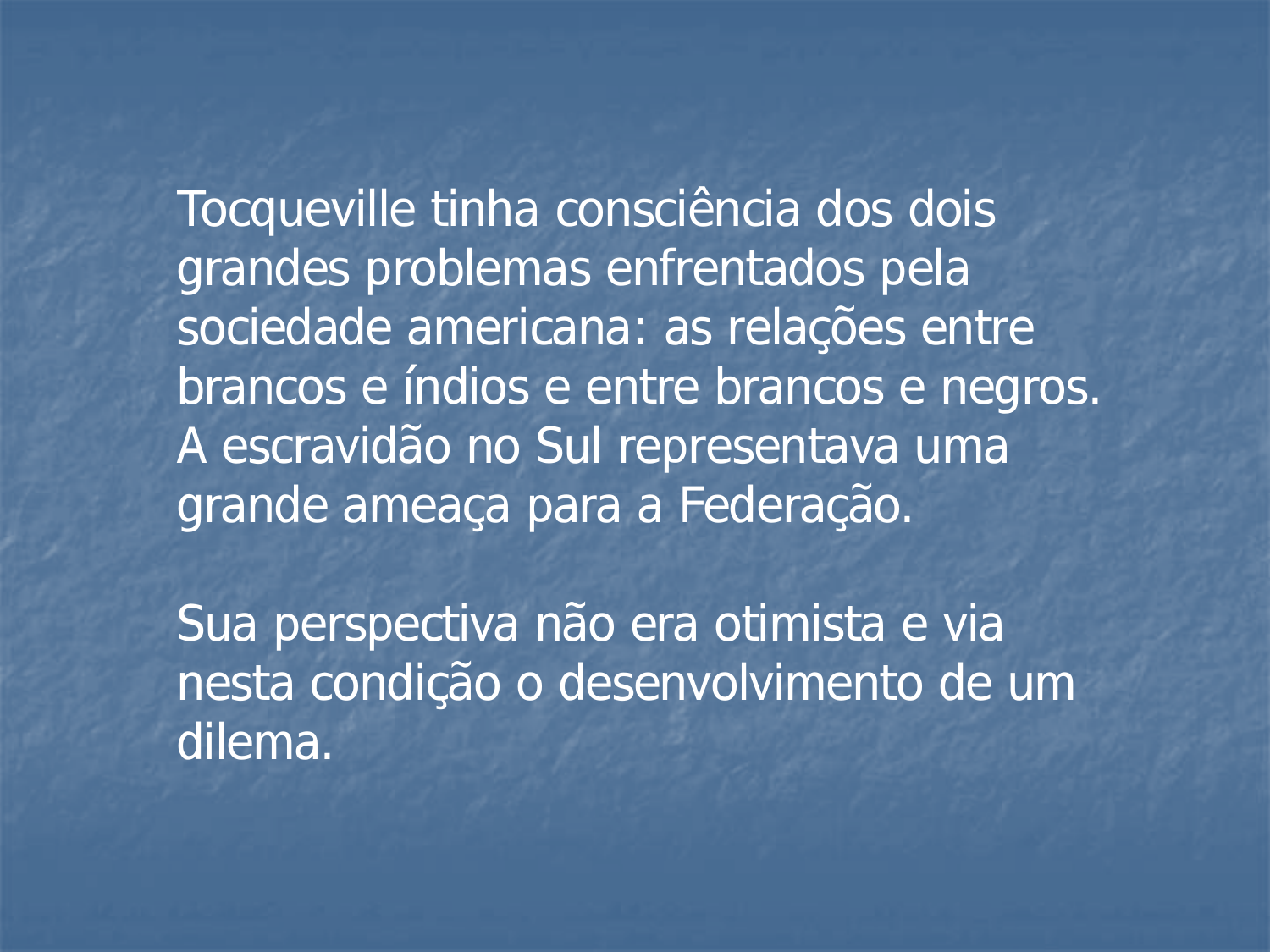

Tocqueville tinha consciência dos dois grandes problemas enfrentados pela sociedade americana: as relações entre brancos e índios e entre brancos e negros. A escravidão no Sul representava uma grande ameaça para a Federação.

Sua perspectiva não era otimista e via nesta condição o desenvolvimento de um dilema.